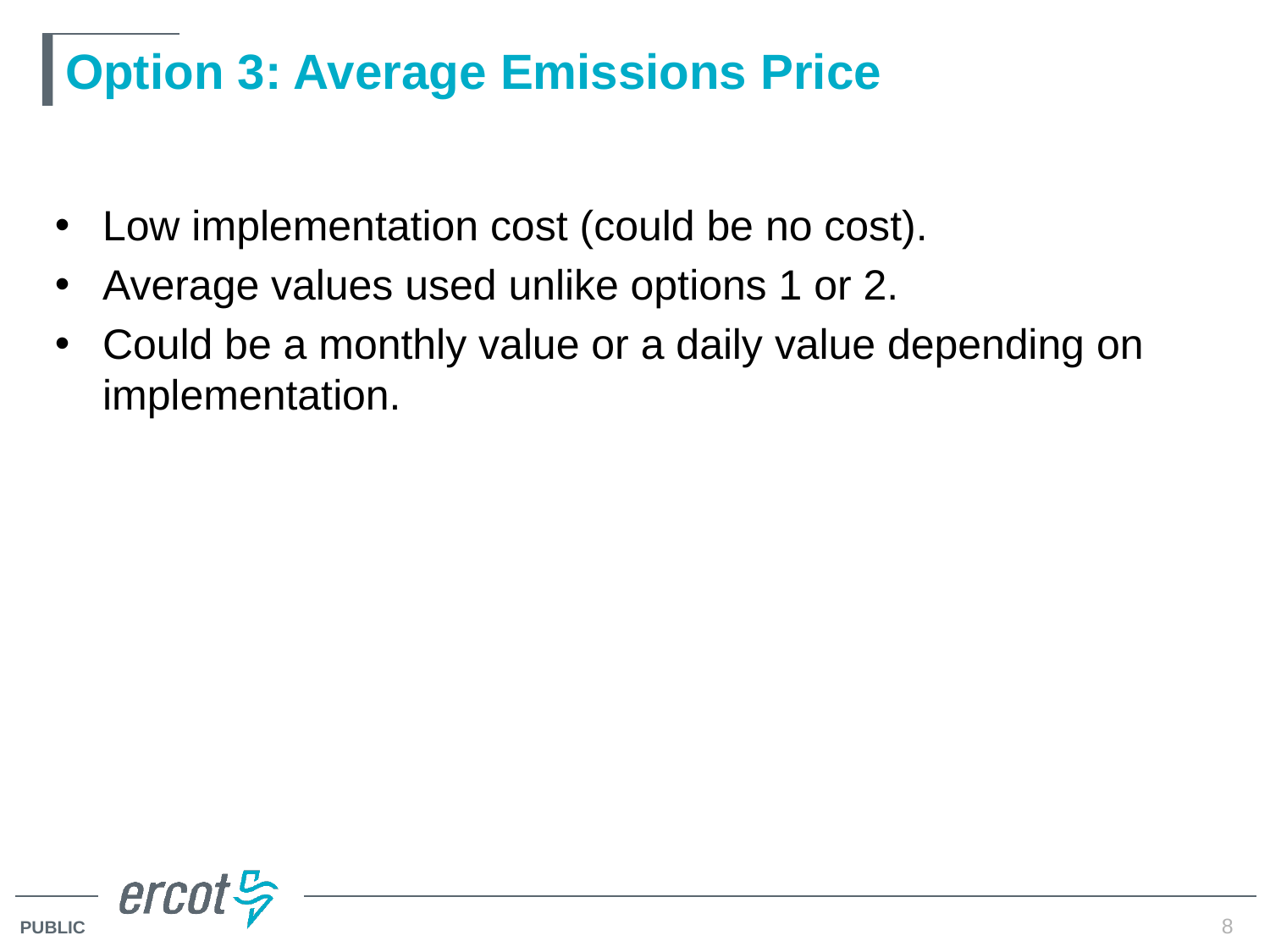

# Option 3: Average Emissions Price
Low implementation cost (could be no cost).
Average values used unlike options 1 or 2.
Could be a monthly value or a daily value depending on implementation.

8